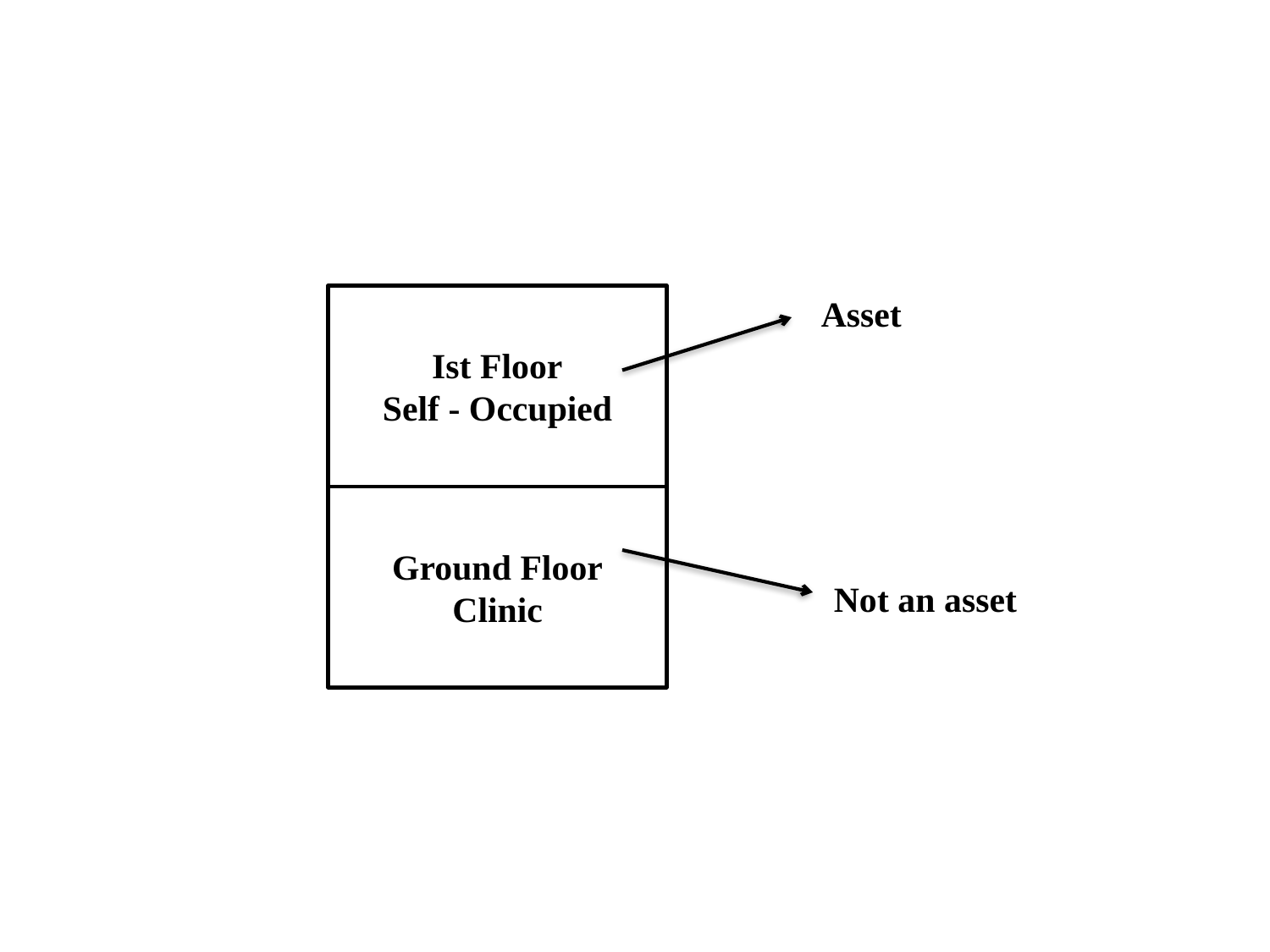

Ist Floor
Self - Occupied
Asset
Ground Floor
Clinic
Not an asset